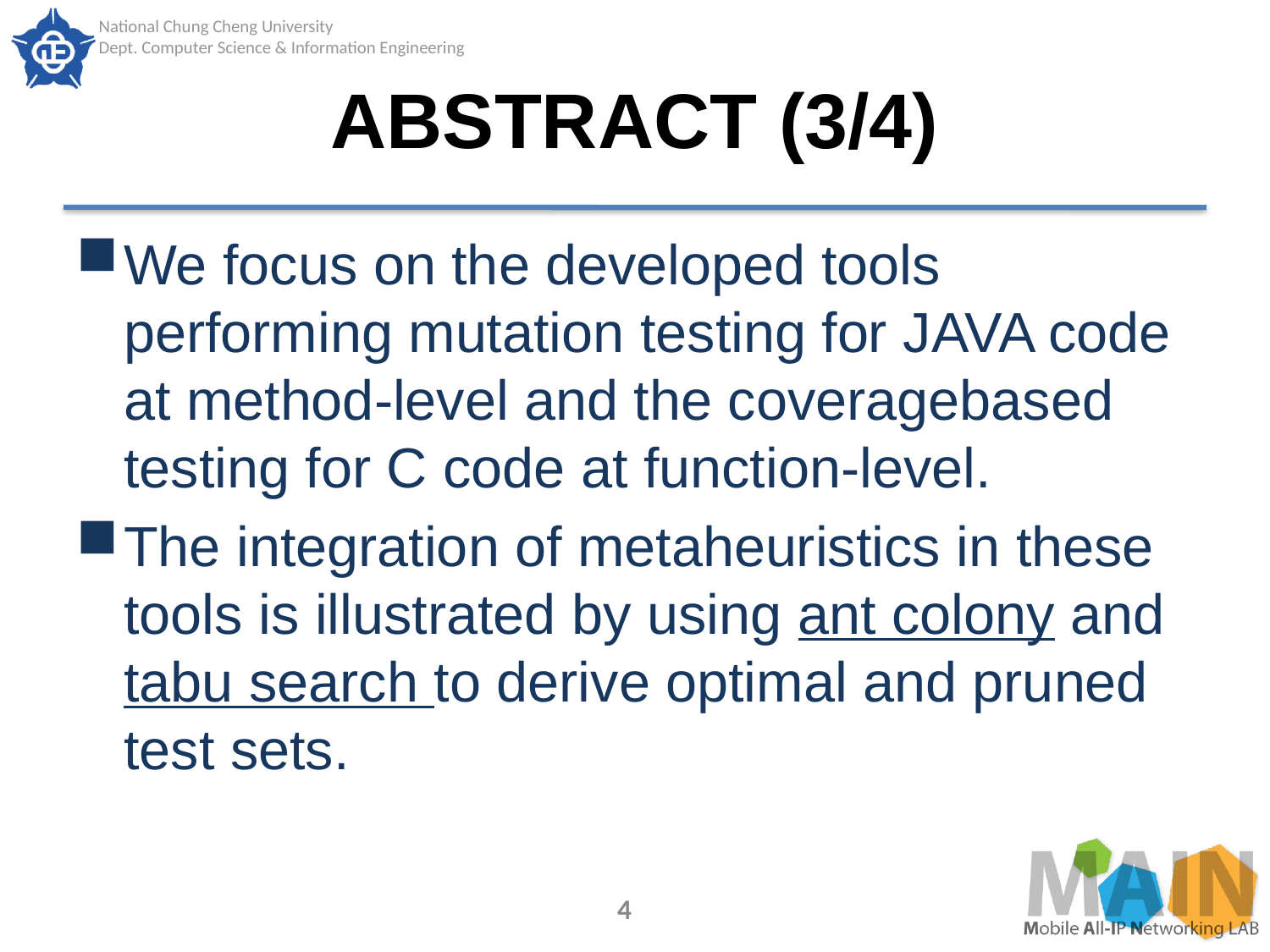

# ABSTRACT (3/4)
We focus on the developed tools performing mutation testing for JAVA code at method-level and the coveragebased testing for C code at function-level.
The integration of metaheuristics in these tools is illustrated by using ant colony and tabu search to derive optimal and pruned test sets.
4